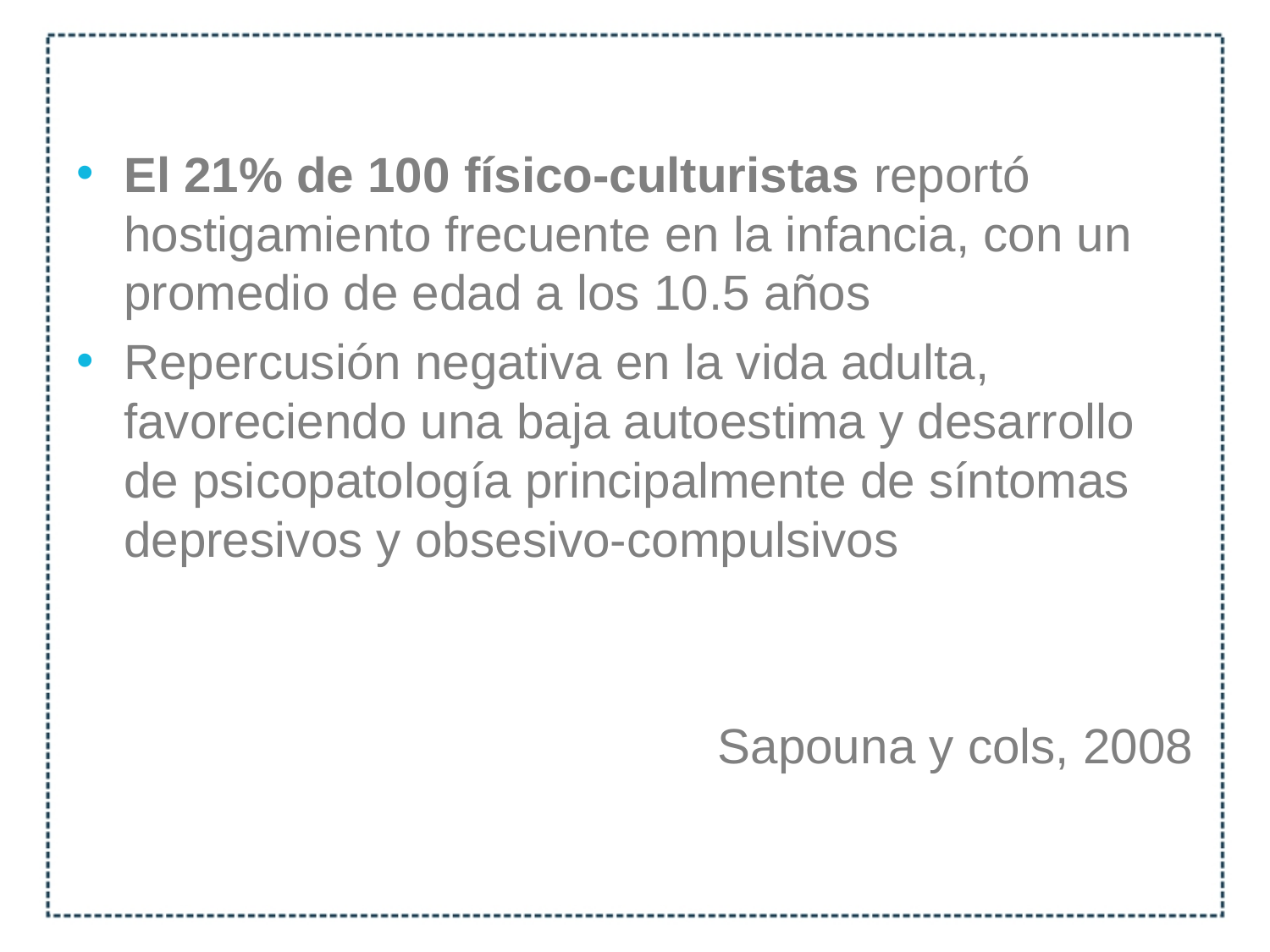

El 21% de 100 físico-culturistas reportó hostigamiento frecuente en la infancia, con un promedio de edad a los 10.5 años
Repercusión negativa en la vida adulta, favoreciendo una baja autoestima y desarrollo de psicopatología principalmente de síntomas depresivos y obsesivo-compulsivos

Sapouna y cols, 2008